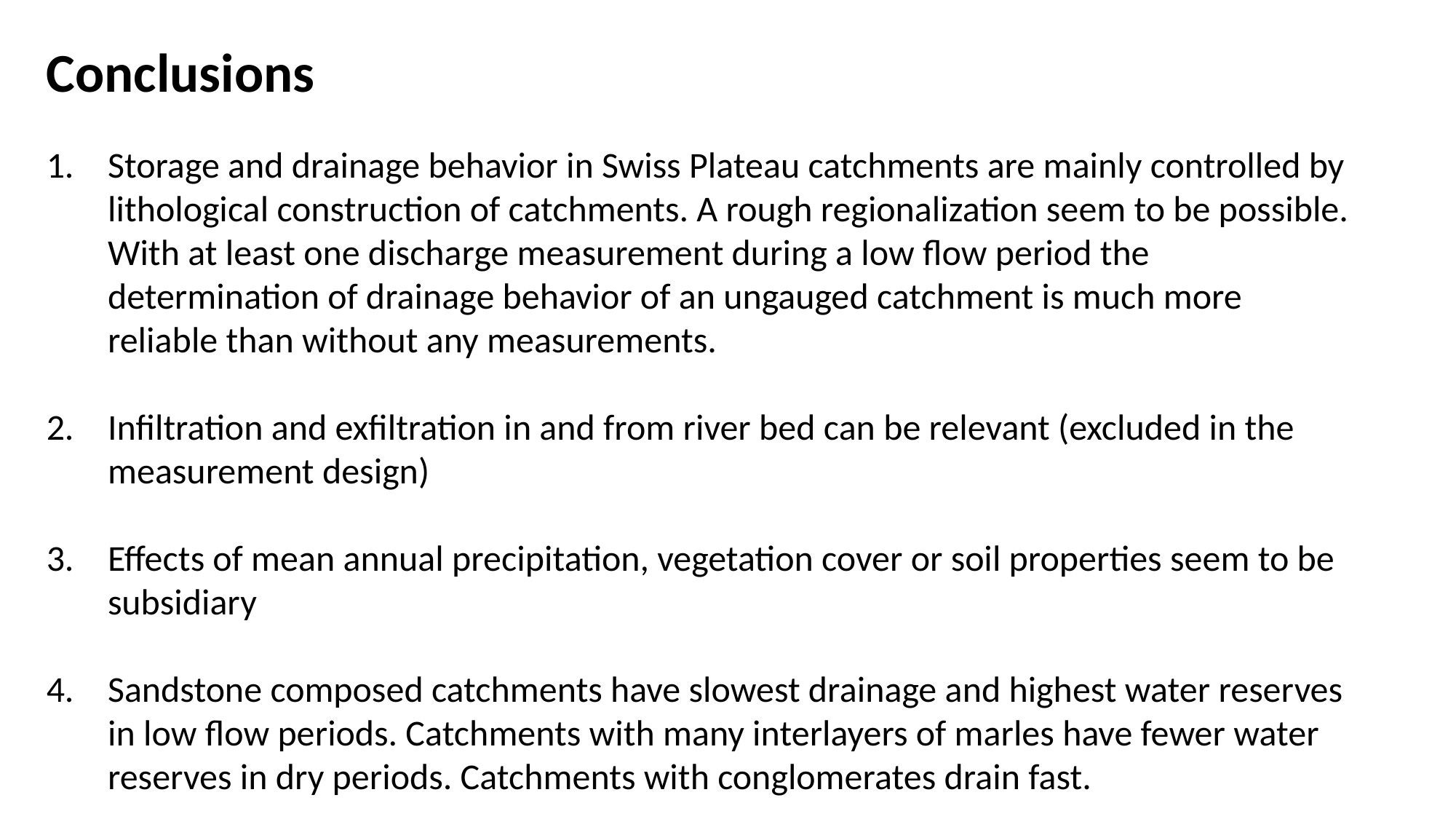

Conclusions
Storage and drainage behavior in Swiss Plateau catchments are mainly controlled by lithological construction of catchments. A rough regionalization seem to be possible. With at least one discharge measurement during a low flow period the determination of drainage behavior of an ungauged catchment is much more reliable than without any measurements.

Infiltration and exfiltration in and from river bed can be relevant (excluded in the measurement design)

Effects of mean annual precipitation, vegetation cover or soil properties seem to be subsidiary

Sandstone composed catchments have slowest drainage and highest water reserves in low flow periods. Catchments with many interlayers of marles have fewer water reserves in dry periods. Catchments with conglomerates drain fast.